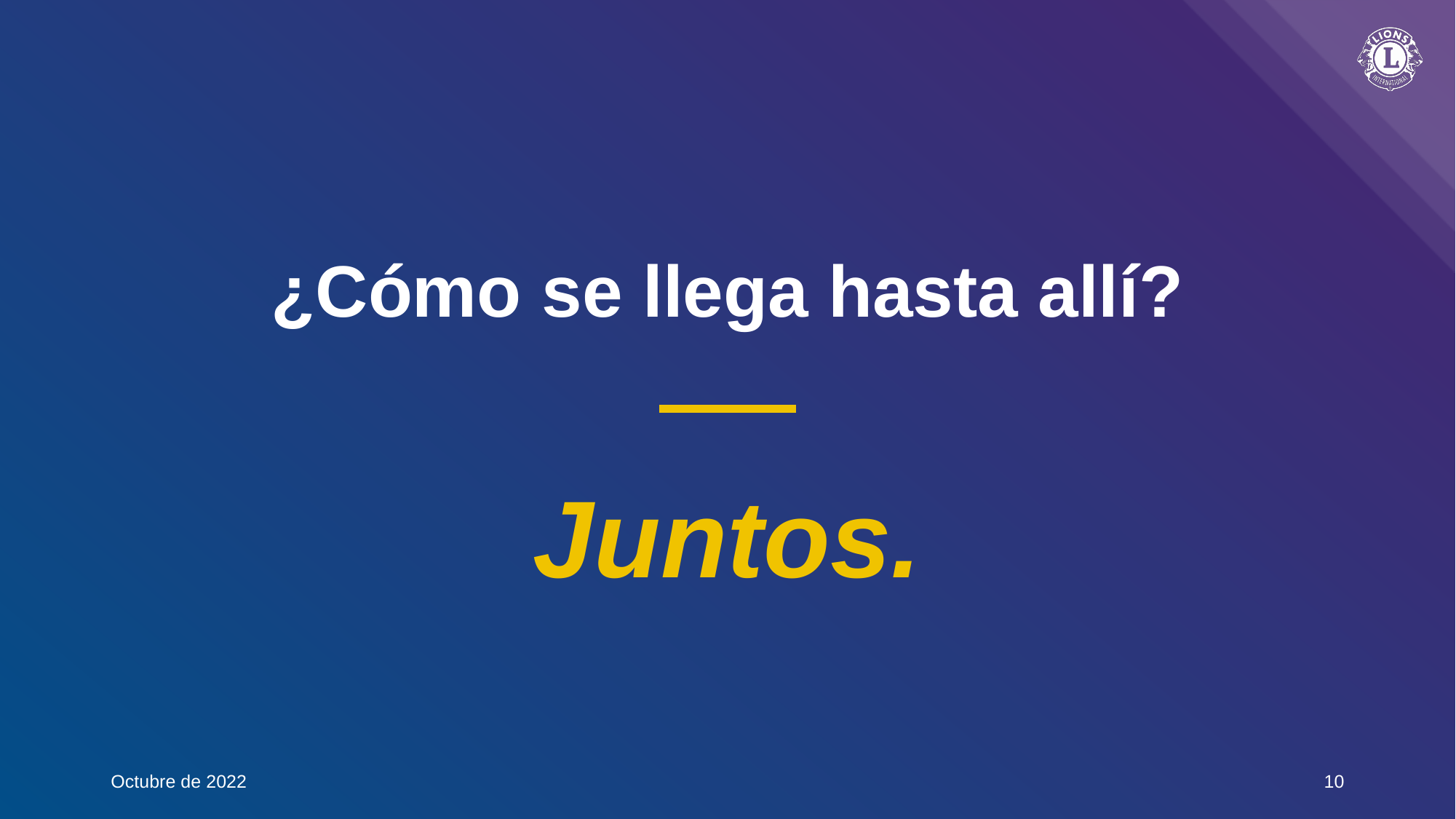

# ¿Cómo se llega hasta allí?
Juntos.
Octubre de 2022
10